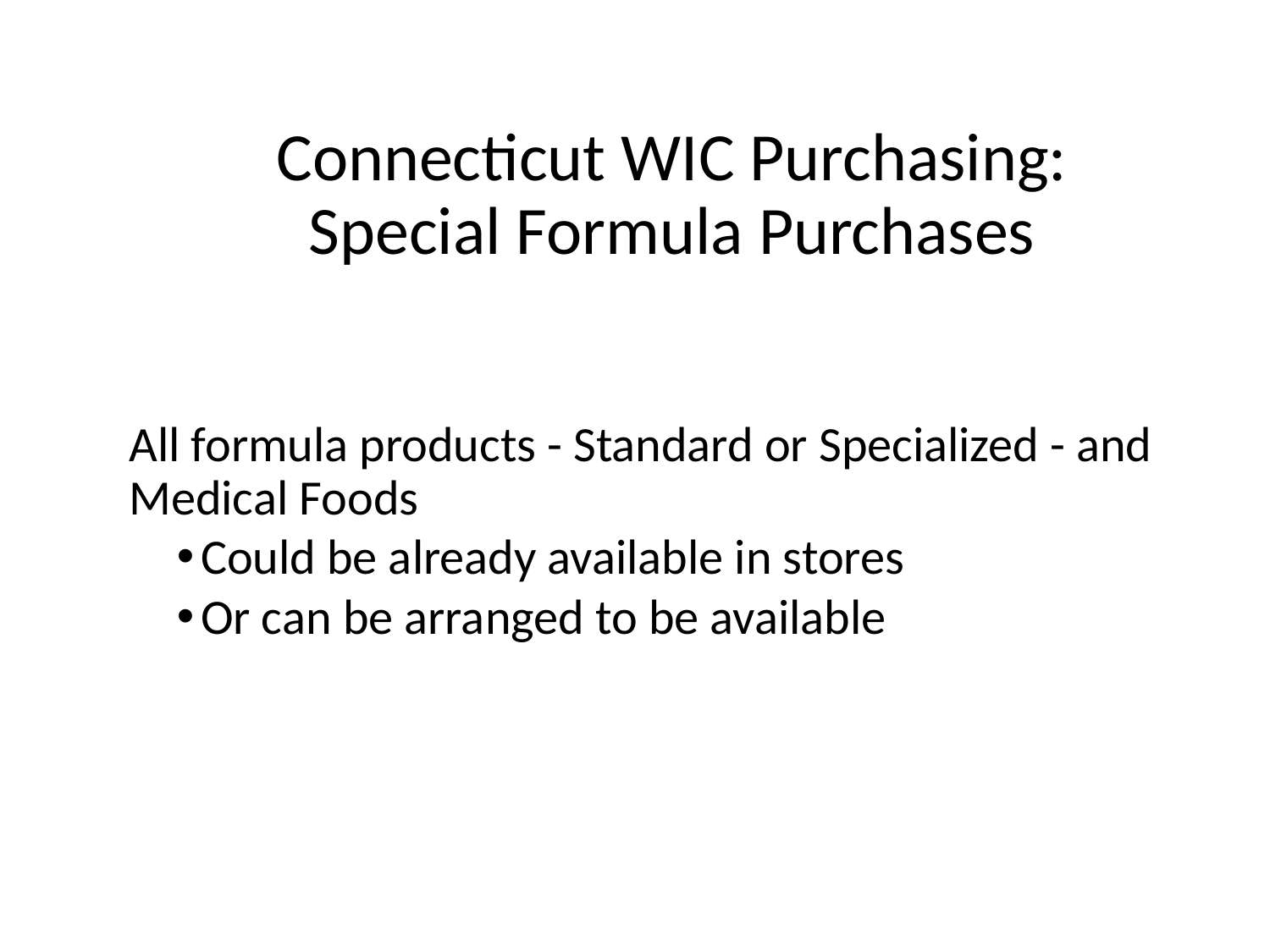

# Connecticut WIC Purchasing: Special Formula Purchases
All formula products - Standard or Specialized - and Medical Foods
Could be already available in stores
Or can be arranged to be available